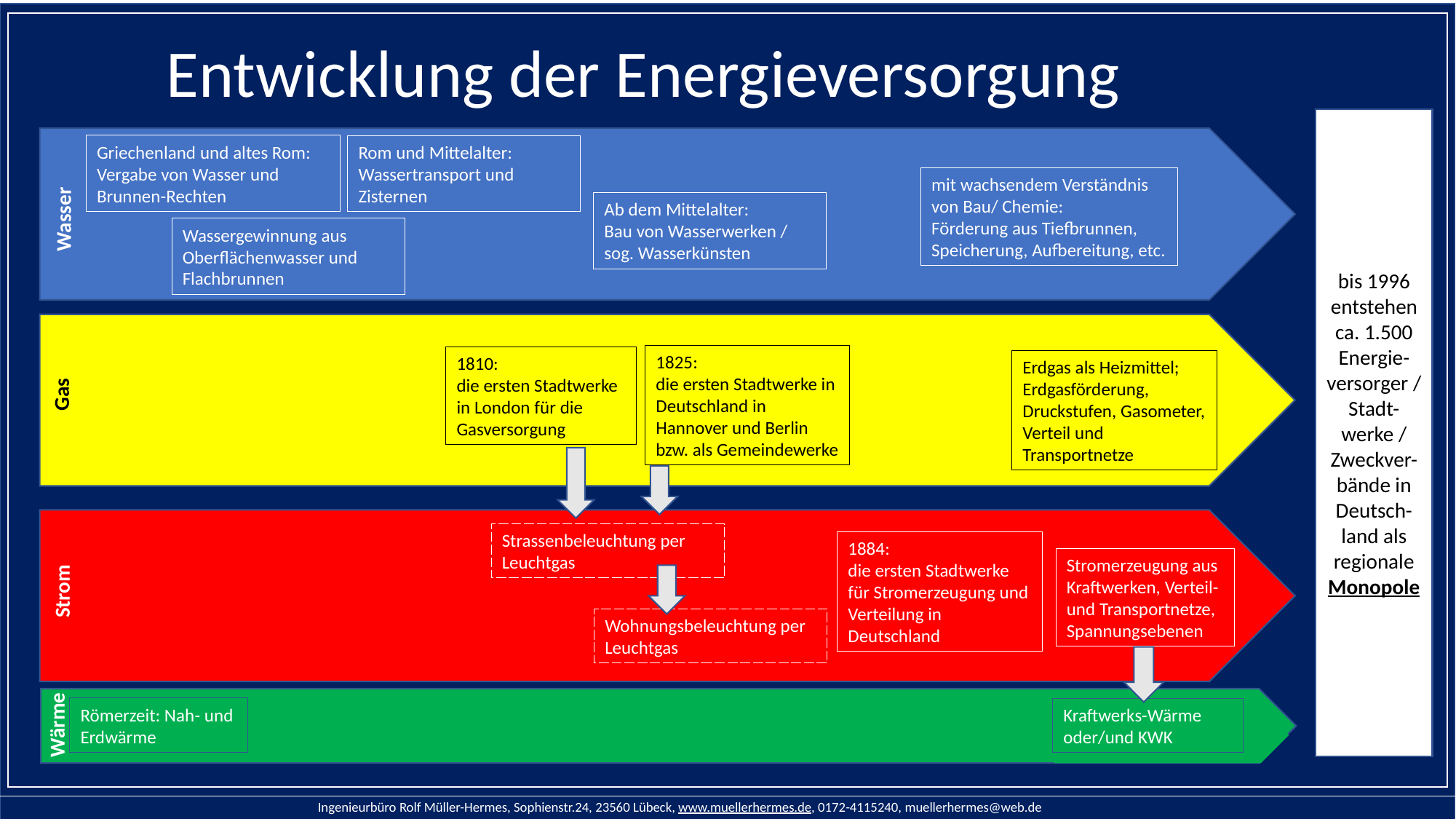

# Entwicklung der Energieversorgung
bis 1996 entstehen ca. 1.500 Energie-versorger / Stadt-werke / Zweckver-bände in Deutsch-land als regionale Monopole

Griechenland und altes Rom:
Vergabe von Wasser und Brunnen-Rechten
Rom und Mittelalter: Wassertransport und Zisternen
mit wachsendem Verständnis von Bau/ Chemie:
Förderung aus Tiefbrunnen, Speicherung, Aufbereitung, etc.
Ab dem Mittelalter:
Bau von Wasserwerken / sog. Wasserkünsten
Wassergewinnung aus Oberflächenwasser und Flachbrunnen
Wasser

1825:
die ersten Stadtwerke in Deutschland in Hannover und Berlin bzw. als Gemeindewerke
1810:
die ersten Stadtwerke in London für die Gasversorgung
Erdgas als Heizmittel;
Erdgasförderung, Druckstufen, Gasometer, Verteil und Transportnetze
Gas

Strassenbeleuchtung per Leuchtgas
1884:
die ersten Stadtwerke für Stromerzeugung und Verteilung in Deutschland
Stromerzeugung aus Kraftwerken, Verteil- und Transportnetze, Spannungsebenen
Wohnungsbeleuchtung per Leuchtgas

Strom

Wärme

Römerzeit: Nah- und Erdwärme
Kraftwerks-Wärme oder/und KWK

Ingenieurbüro Rolf Müller-Hermes, Sophienstr.24, 23560 Lübeck, www.muellerhermes.de, 0172-4115240, muellerhermes@web.de